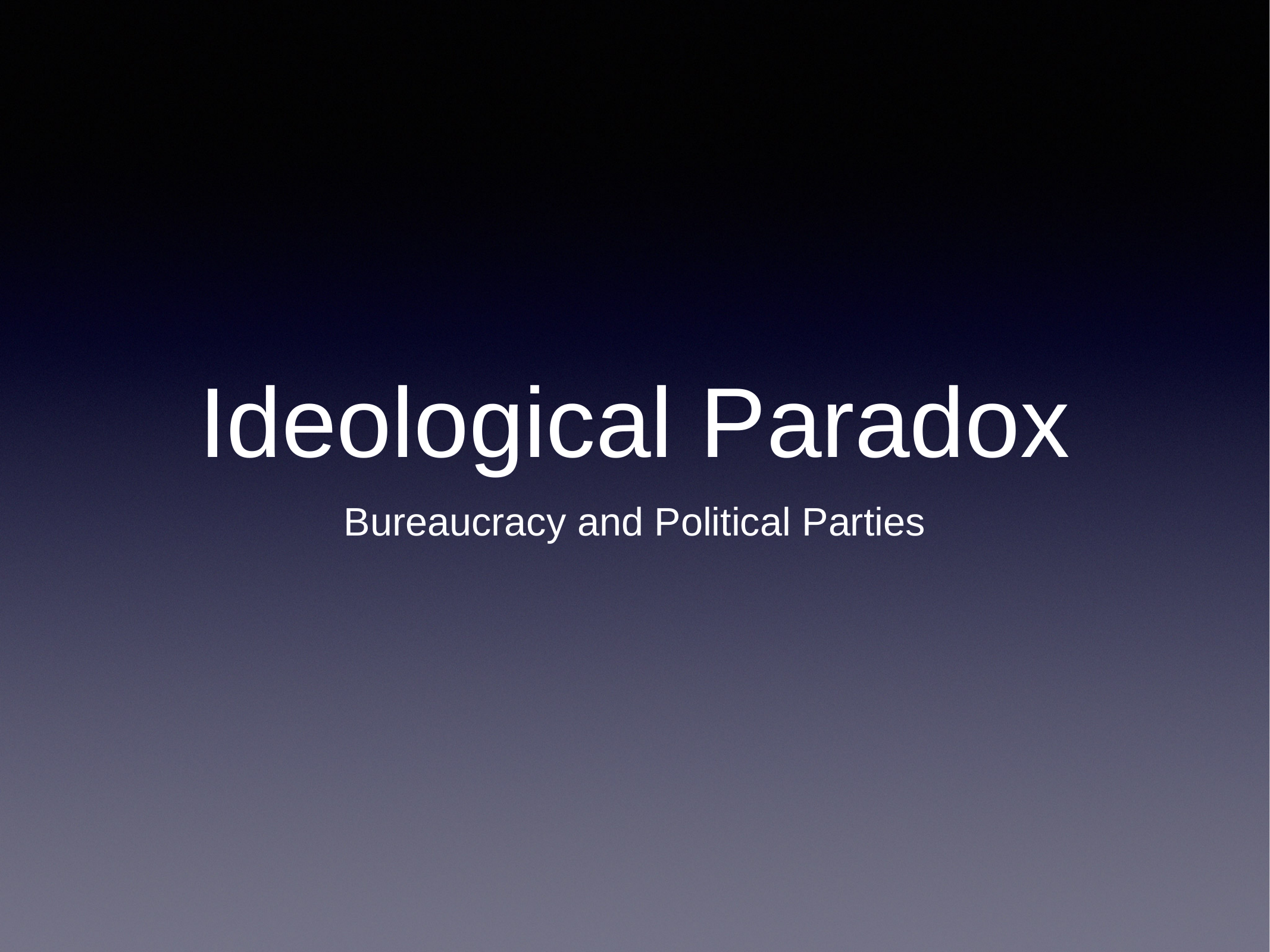

# Ideological Paradox
Bureaucracy and Political Parties